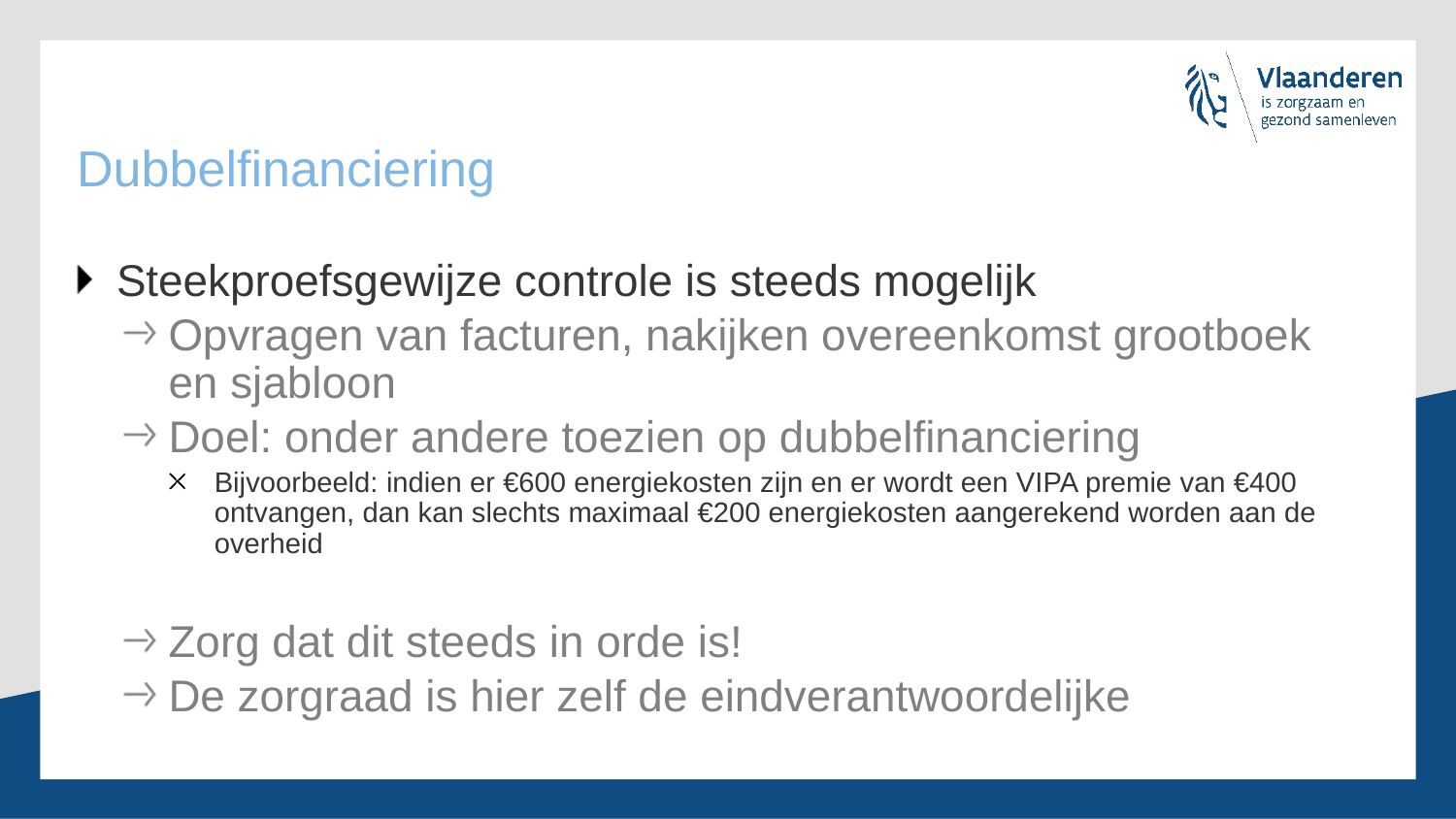

# Dubbelfinanciering
Steekproefsgewijze controle is steeds mogelijk
Opvragen van facturen, nakijken overeenkomst grootboek en sjabloon
Doel: onder andere toezien op dubbelfinanciering
Bijvoorbeeld: indien er €600 energiekosten zijn en er wordt een VIPA premie van €400 ontvangen, dan kan slechts maximaal €200 energiekosten aangerekend worden aan de overheid

Zorg dat dit steeds in orde is!
De zorgraad is hier zelf de eindverantwoordelijke